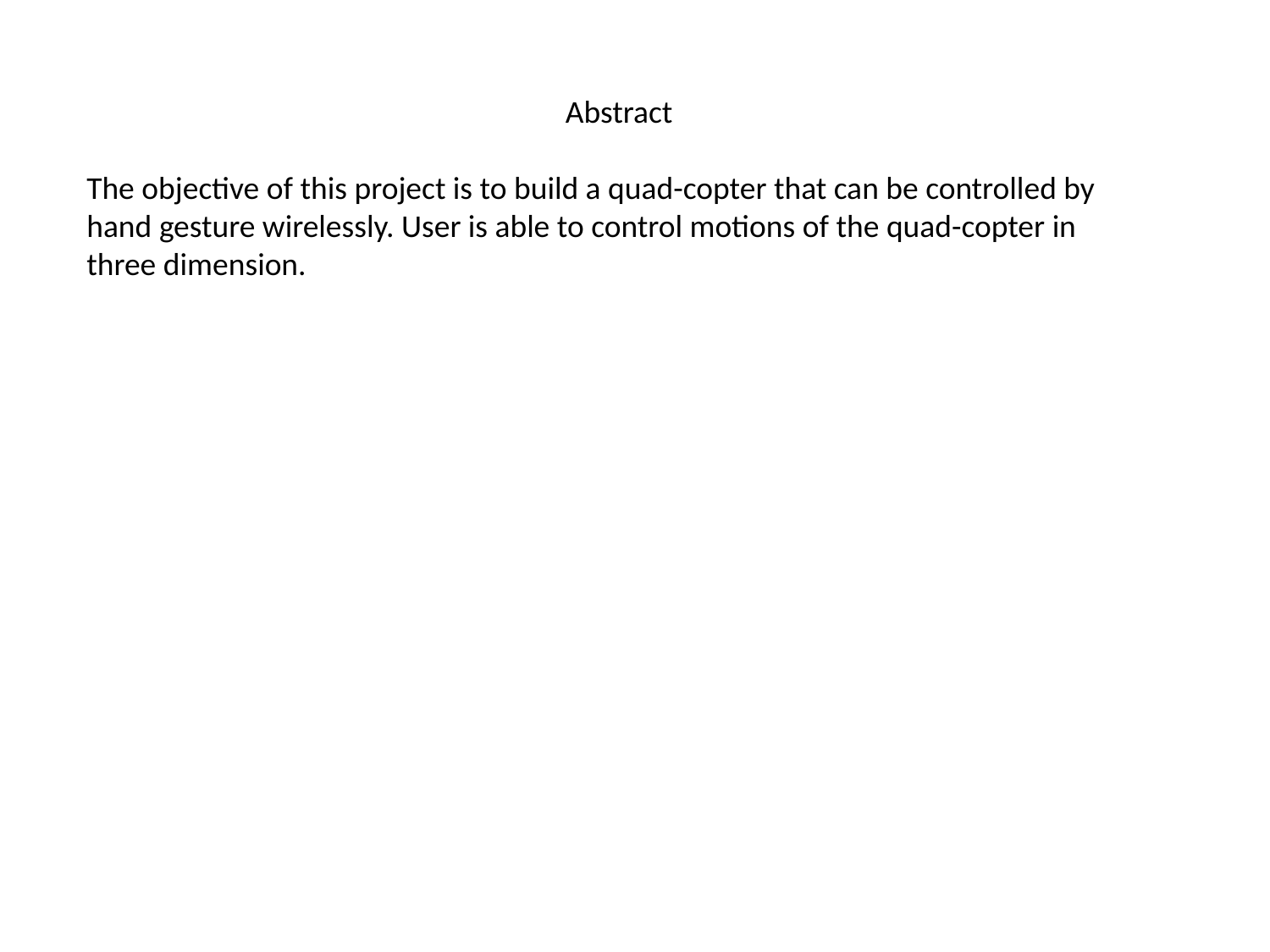

Abstract

The objective of this project is to build a quad-copter that can be controlled by hand gesture wirelessly. User is able to control motions of the quad-copter in three dimension.